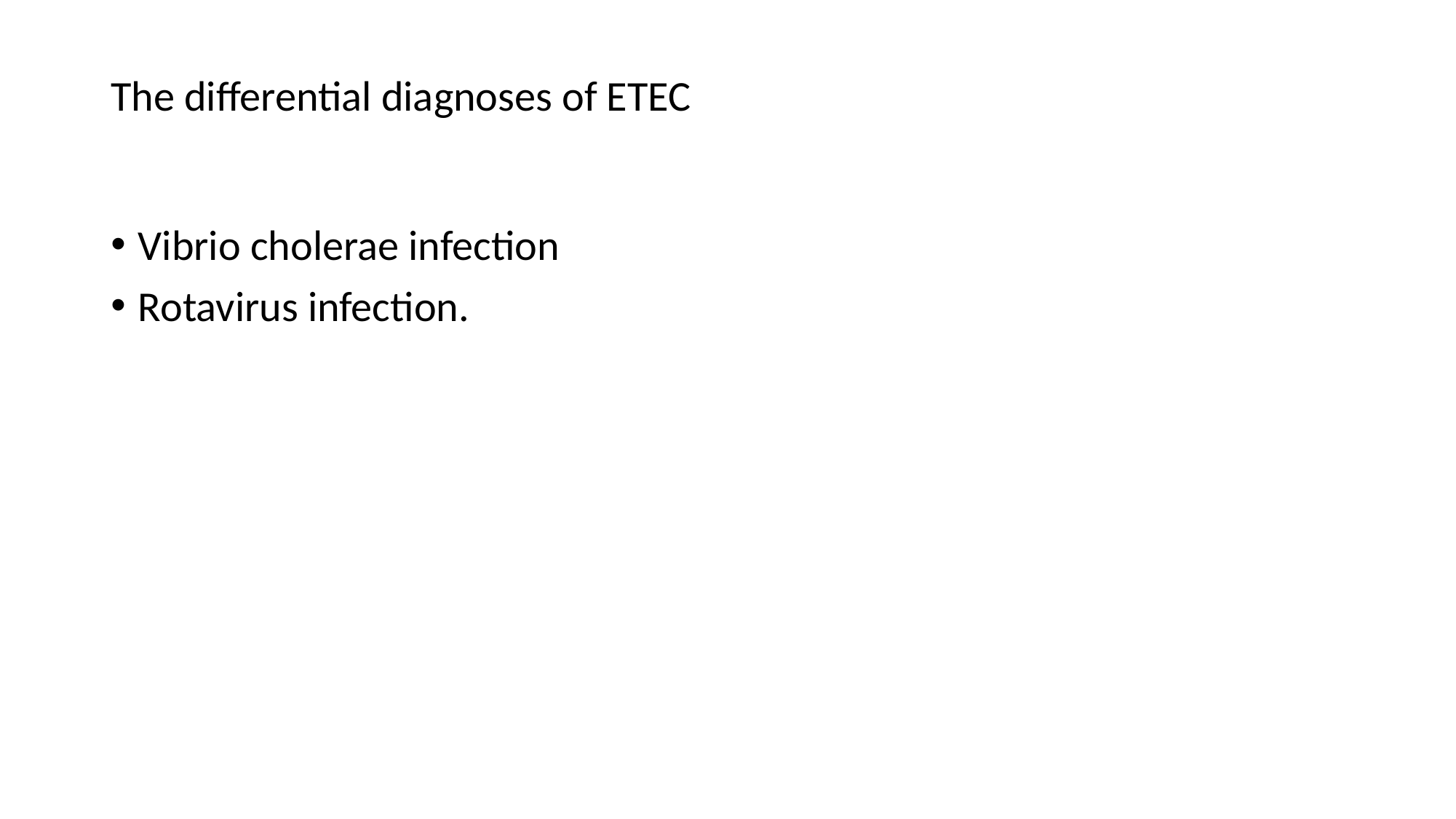

# The differential diagnoses of ETEC
Vibrio cholerae infection
Rotavirus infection.